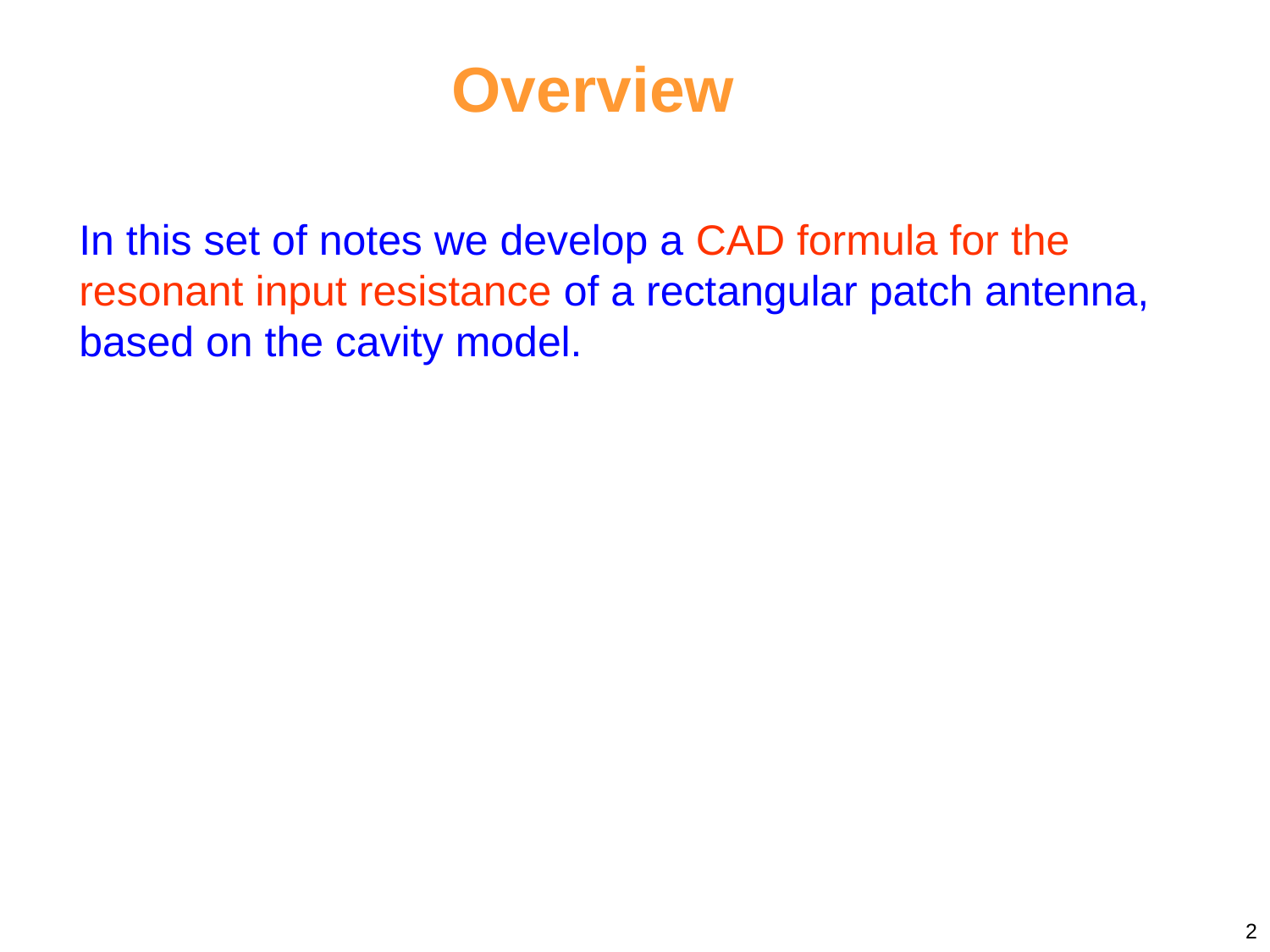

Overview
In this set of notes we develop a CAD formula for the resonant input resistance of a rectangular patch antenna, based on the cavity model.

2